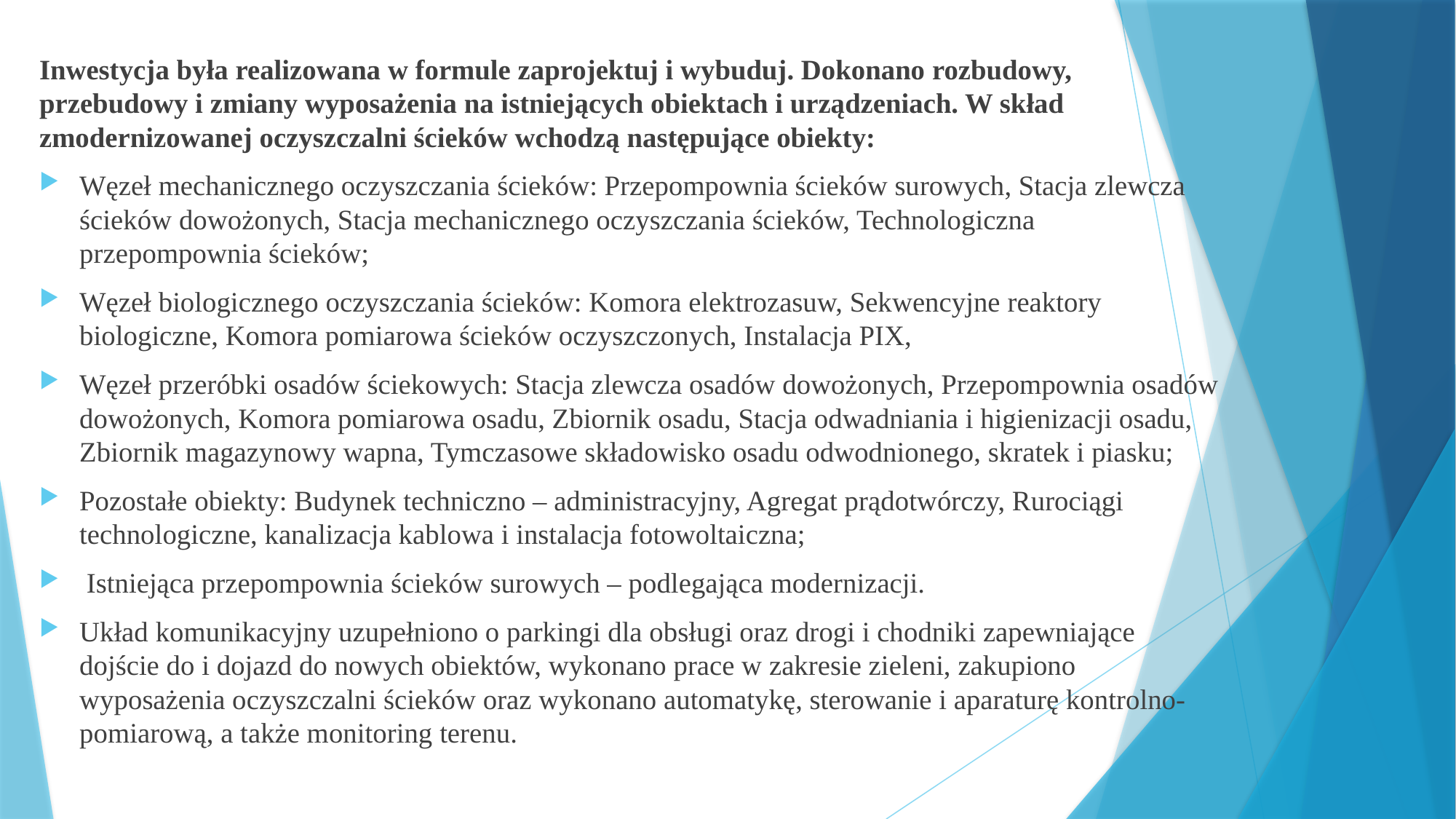

Inwestycja była realizowana w formule zaprojektuj i wybuduj. Dokonano rozbudowy, przebudowy i zmiany wyposażenia na istniejących obiektach i urządzeniach. W skład zmodernizowanej oczyszczalni ścieków wchodzą następujące obiekty:
Węzeł mechanicznego oczyszczania ścieków: Przepompownia ścieków surowych, Stacja zlewcza ścieków dowożonych, Stacja mechanicznego oczyszczania ścieków, Technologiczna przepompownia ścieków;
Węzeł biologicznego oczyszczania ścieków: Komora elektrozasuw, Sekwencyjne reaktory biologiczne, Komora pomiarowa ścieków oczyszczonych, Instalacja PIX,
Węzeł przeróbki osadów ściekowych: Stacja zlewcza osadów dowożonych, Przepompownia osadów dowożonych, Komora pomiarowa osadu, Zbiornik osadu, Stacja odwadniania i higienizacji osadu, Zbiornik magazynowy wapna, Tymczasowe składowisko osadu odwodnionego, skratek i piasku;
Pozostałe obiekty: Budynek techniczno – administracyjny, Agregat prądotwórczy, Rurociągi technologiczne, kanalizacja kablowa i instalacja fotowoltaiczna;
 Istniejąca przepompownia ścieków surowych – podlegająca modernizacji.
Układ komunikacyjny uzupełniono o parkingi dla obsługi oraz drogi i chodniki zapewniające dojście do i dojazd do nowych obiektów, wykonano prace w zakresie zieleni, zakupiono wyposażenia oczyszczalni ścieków oraz wykonano automatykę, sterowanie i aparaturę kontrolno-pomiarową, a także monitoring terenu.